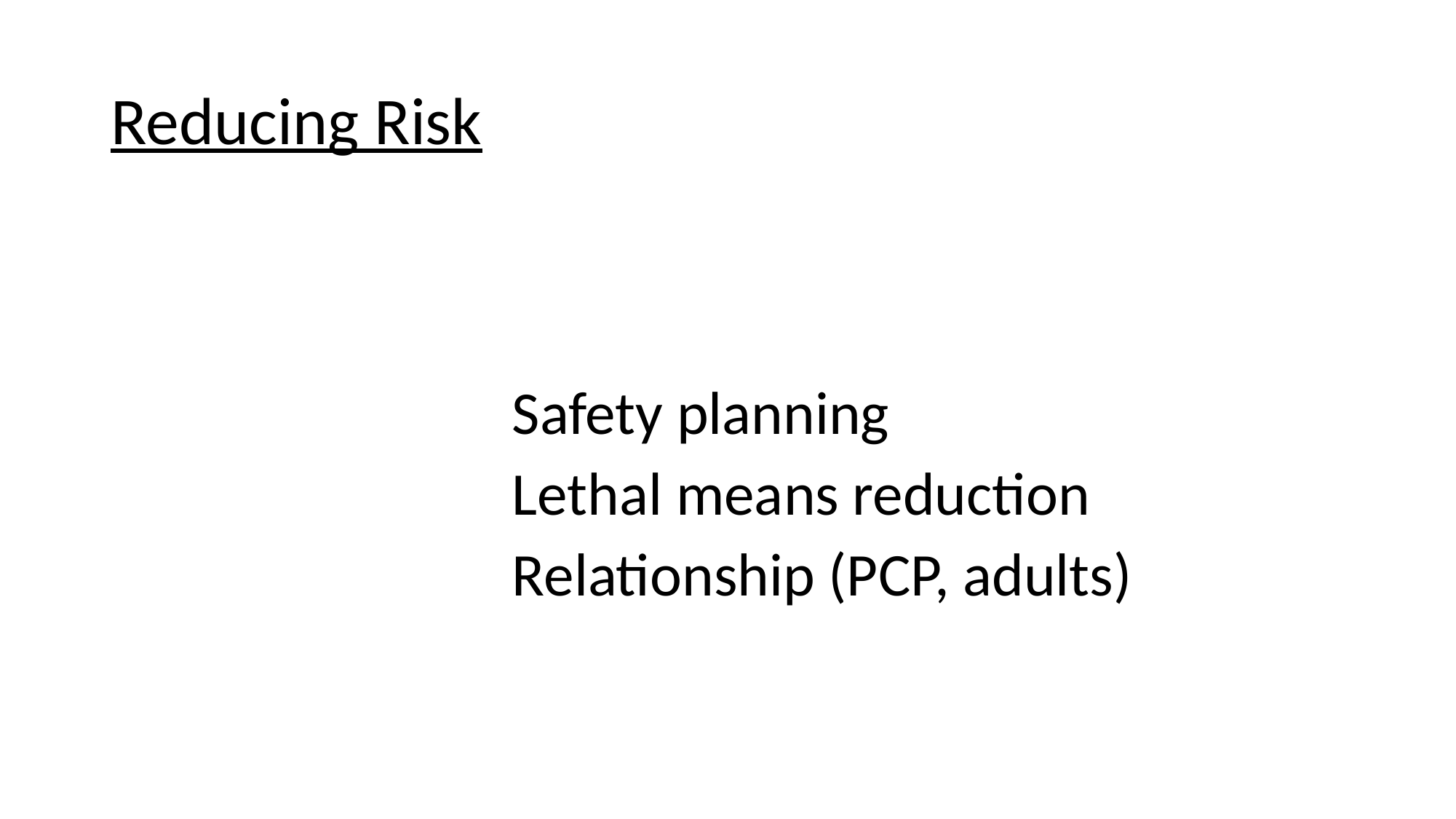

# Reducing Risk
Safety planning
Lethal means reduction
Relationship (PCP, adults)